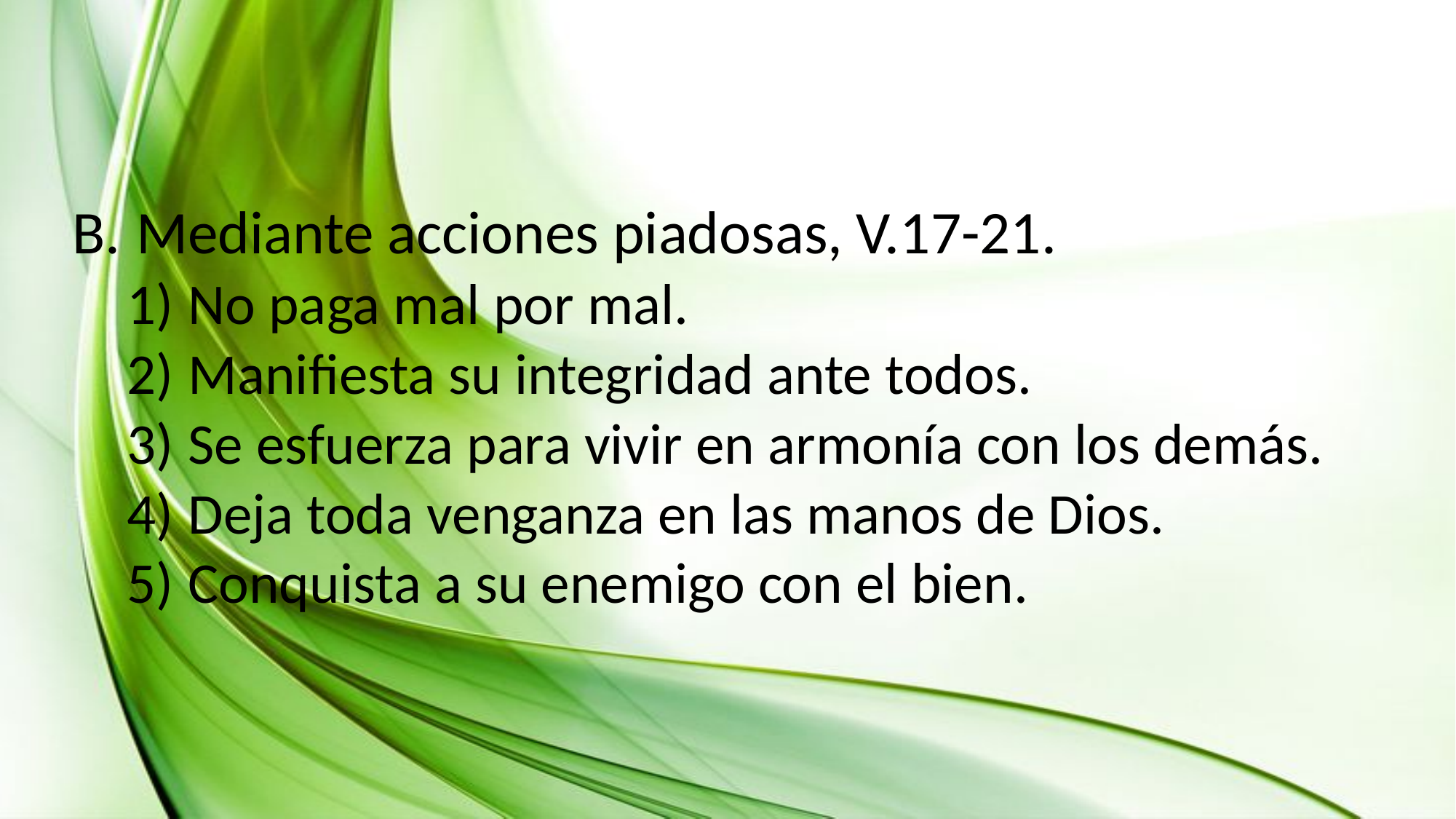

Mediante acciones piadosas, V.17-21.
No paga mal por mal.
Manifiesta su integridad ante todos.
Se esfuerza para vivir en armonía con los demás.
Deja toda venganza en las manos de Dios.
Conquista a su enemigo con el bien.